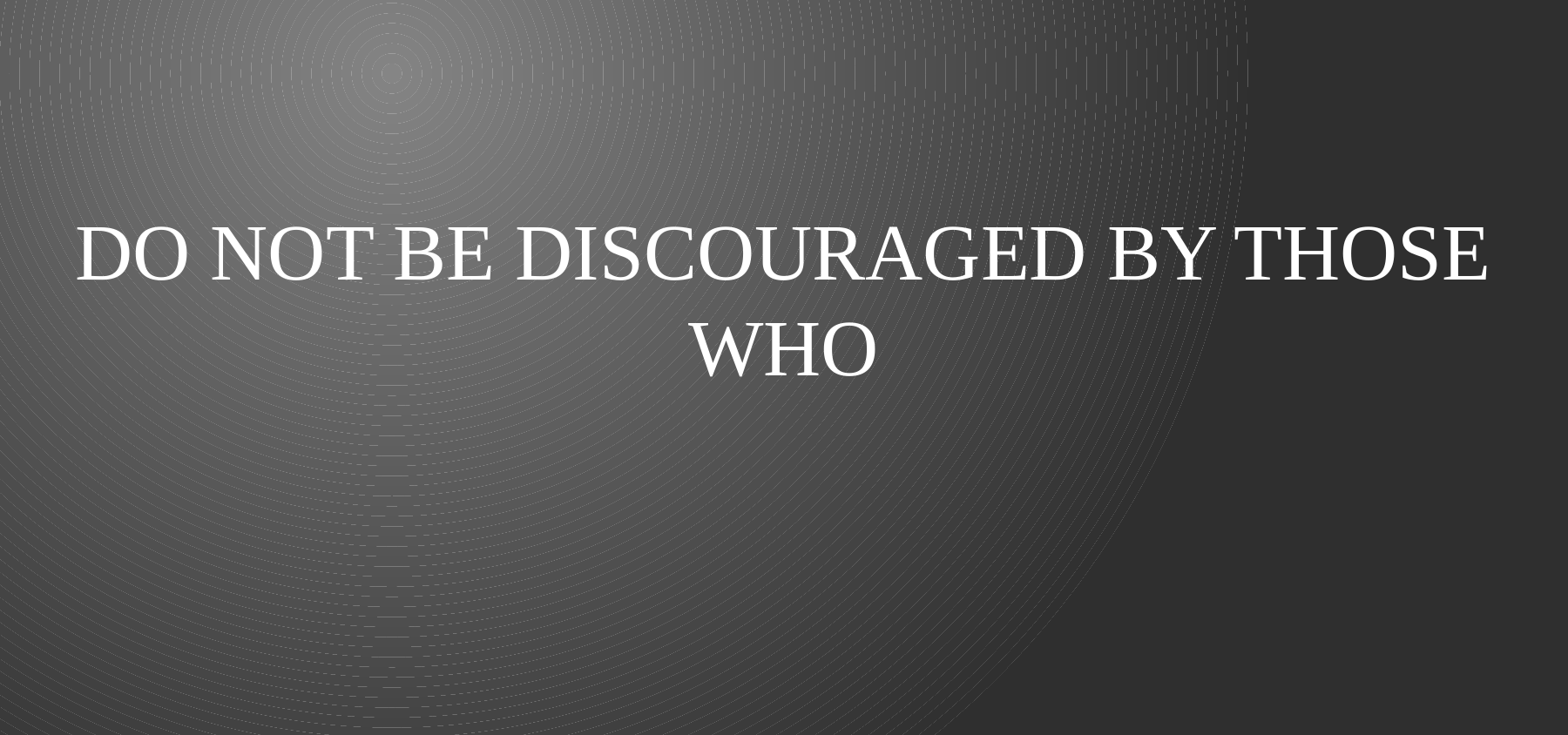

# Do not be discouraged by those who